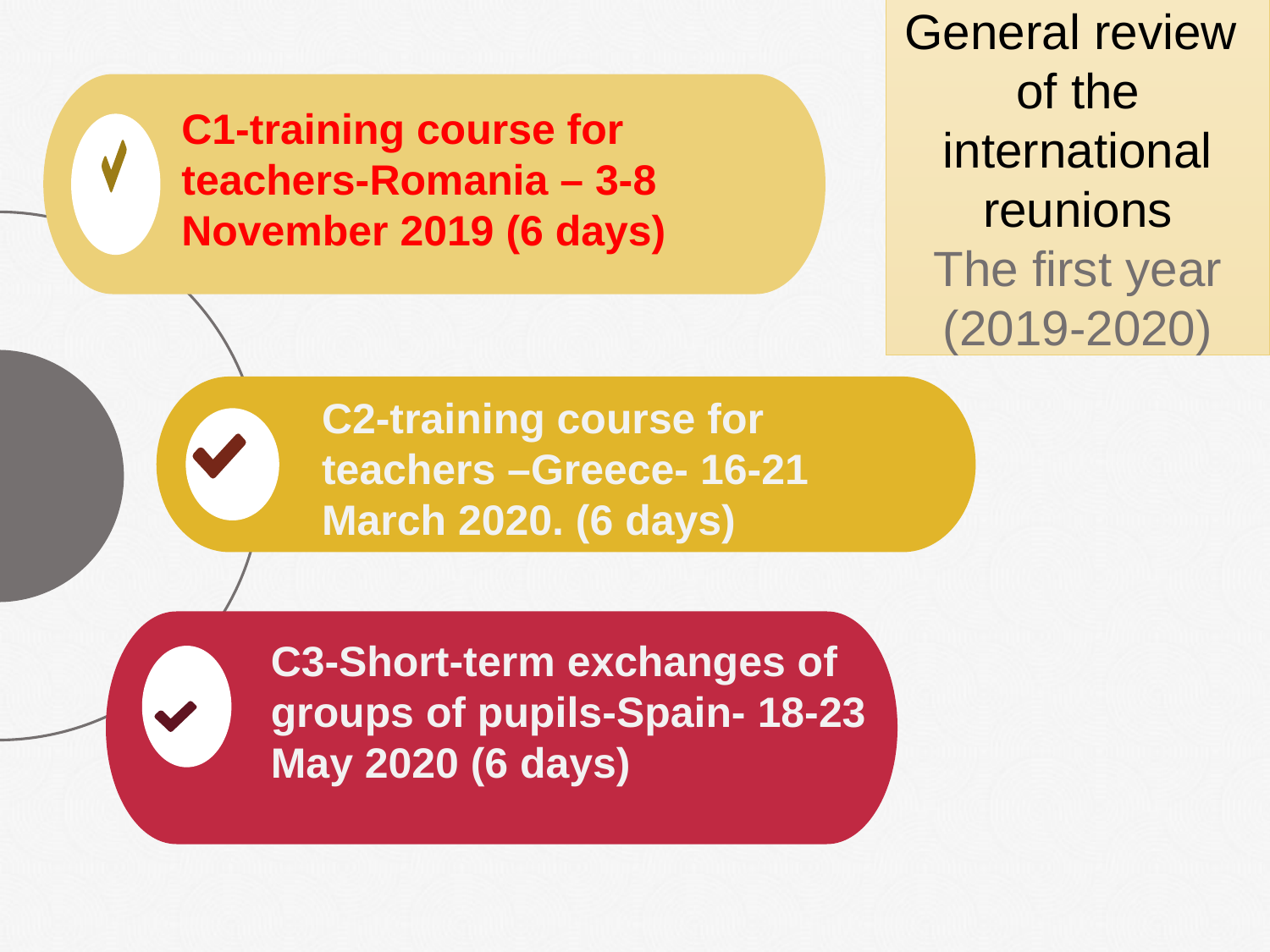

General review
of the international reunions
The first year (2019-2020)

C1-training course for teachers-Romania – 3-8 November 2019 (6 days)

C2-training course for teachers –Greece- 16-21 March 2020. (6 days)

C3-Short-term exchanges of
groups of pupils-Spain- 18-23 May 2020 (6 days)